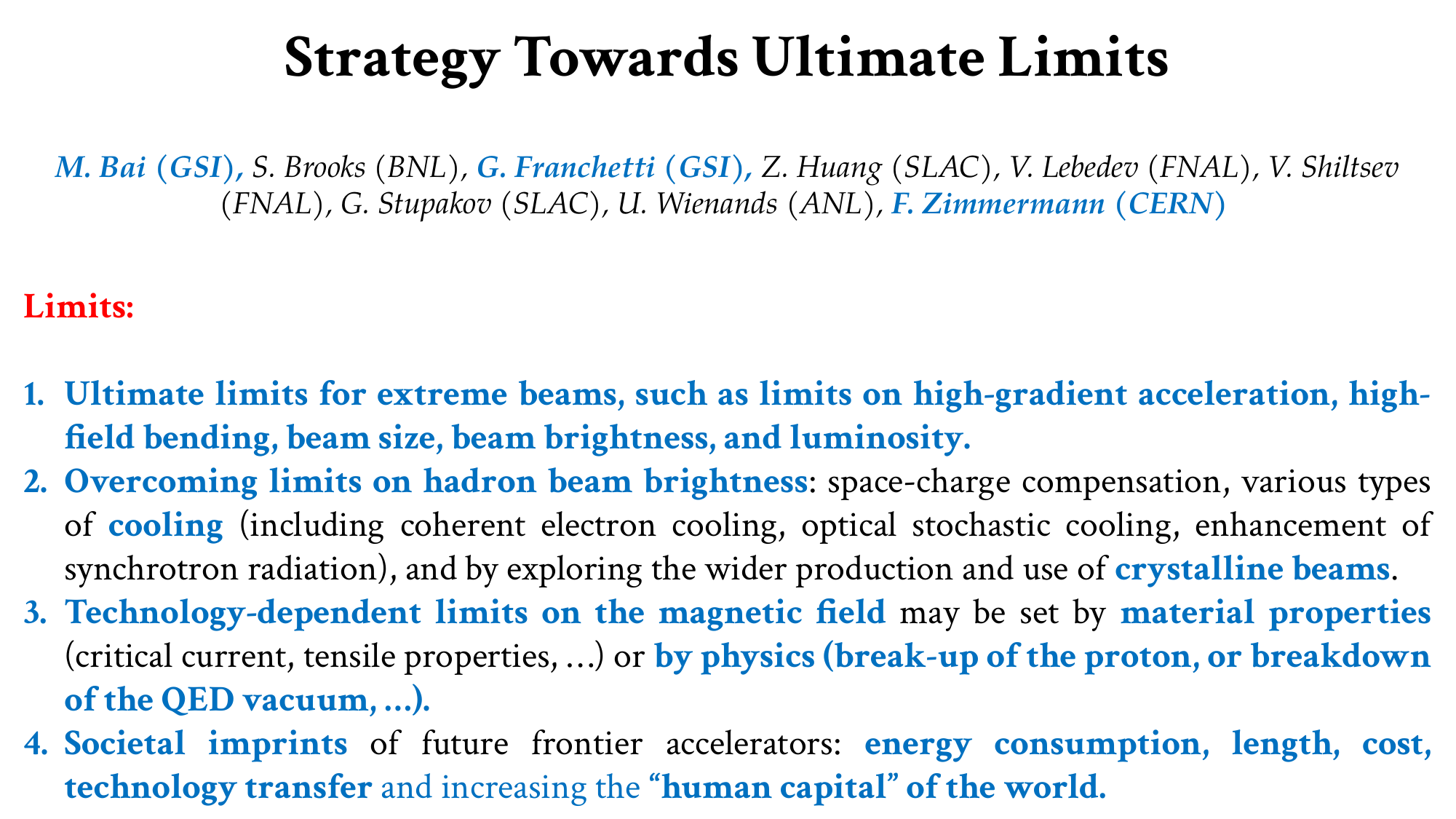

Strategy Towards Ultimate Limits

M. Bai (GSI), S. Brooks (BNL), G. Franchetti (GSI), Z. Huang (SLAC), V. Lebedev (FNAL), V. Shiltsev (FNAL), G. Stupakov (SLAC), U. Wienands (ANL), F. Zimmermann (CERN)

Limits:

Ultimate limits for extreme beams, such as limits on high-gradient acceleration, high-field bending, beam size, beam brightness, and luminosity.
Overcoming limits on hadron beam brightness: space-charge compensation, various types of cooling (including coherent electron cooling, optical stochastic cooling, enhancement of synchrotron radiation), and by exploring the wider production and use of crystalline beams.
Technology-dependent limits on the magnetic field may be set by material properties (critical current, tensile properties, …) or by physics (break-up of the proton, or breakdown of the QED vacuum, …).
Societal imprints of future frontier accelerators: energy consumption, length, cost, technology transfer and increasing the “human capital” of the world.